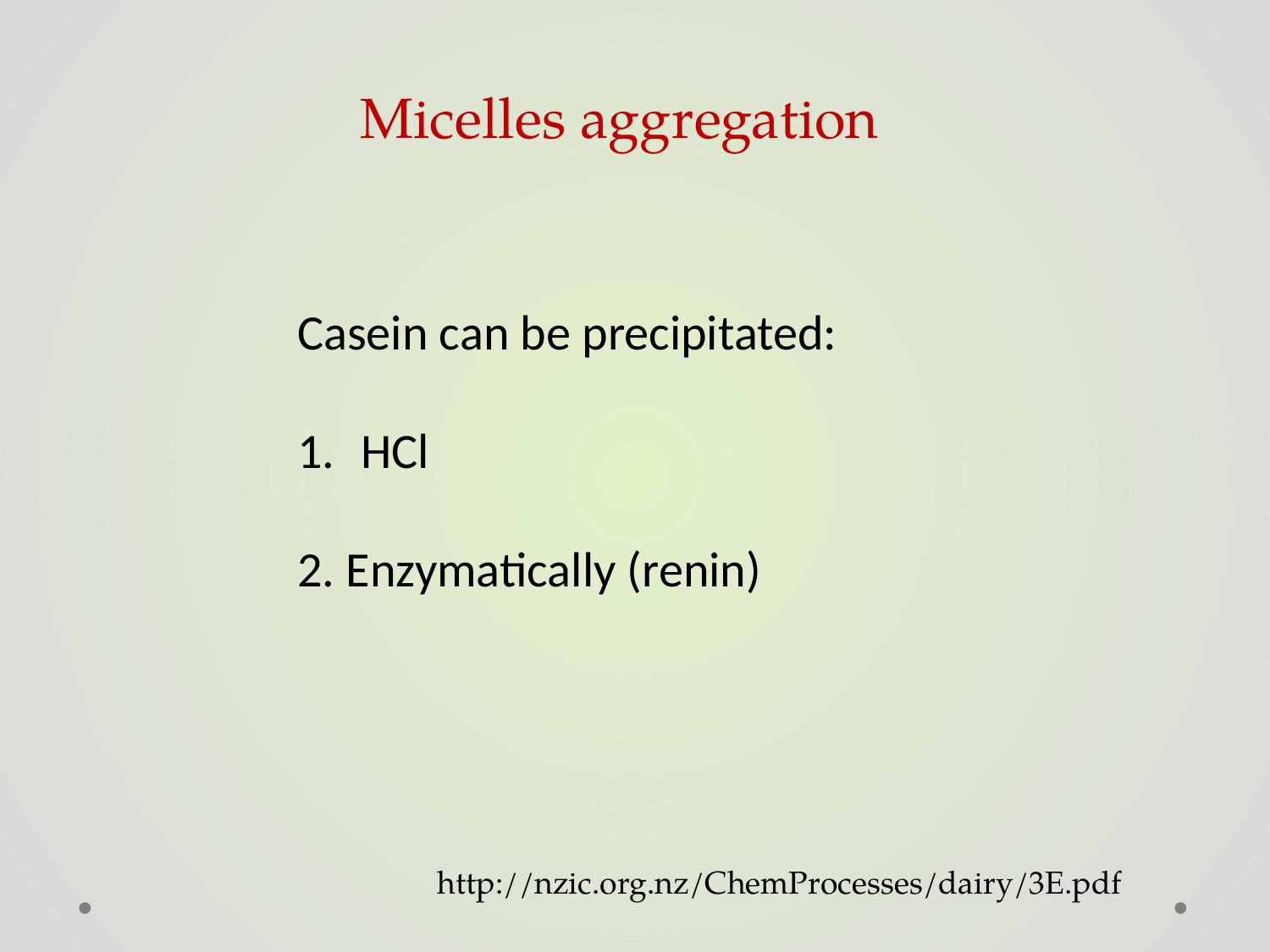

Micelles aggregation
Casein can be precipitated:

HCl

2. Enzymatically (renin)

http://nzic.org.nz/ChemProcesses/dairy/3E.pdf